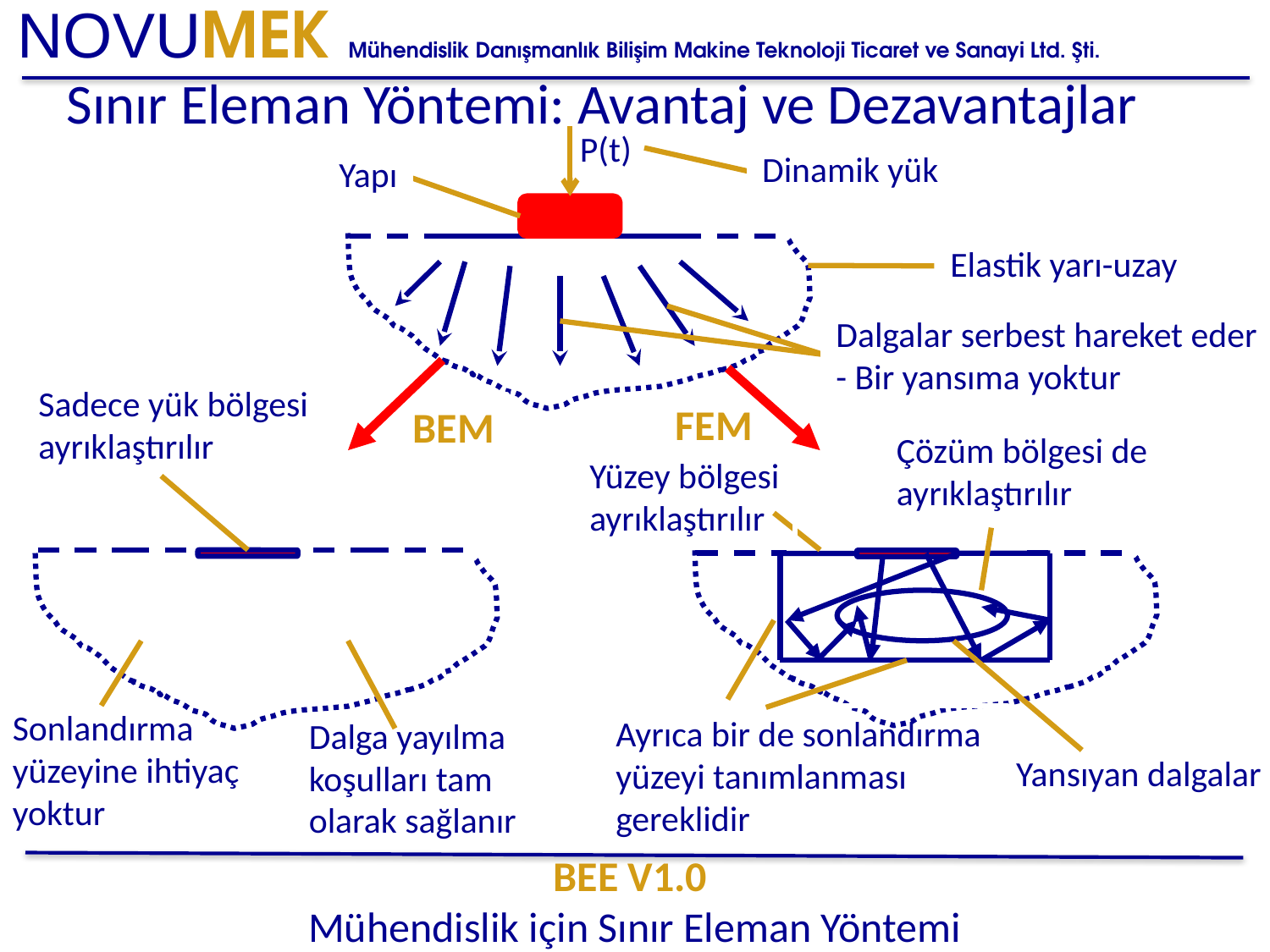

Sınır Eleman Yöntemi: Avantaj ve Dezavantajlar
P(t)
Dinamik yük
Yapı

Elastik yarı-uzay
Dalgalar serbest hareket eder
- Bir yansıma yoktur
Sadece yük bölgesi
ayrıklaştırılır
FEM
BEM
Çözüm bölgesi de
ayrıklaştırılır
Yüzey bölgesi ayrıklaştırılır

Sonlandırma yüzeyine ihtiyaç yoktur
Ayrıca bir de sonlandırma yüzeyi tanımlanması gereklidir
Dalga yayılma koşulları tam olarak sağlanır
Yansıyan dalgalar
BEE v1.0
Mühendislik için Sınır Eleman Yöntemi